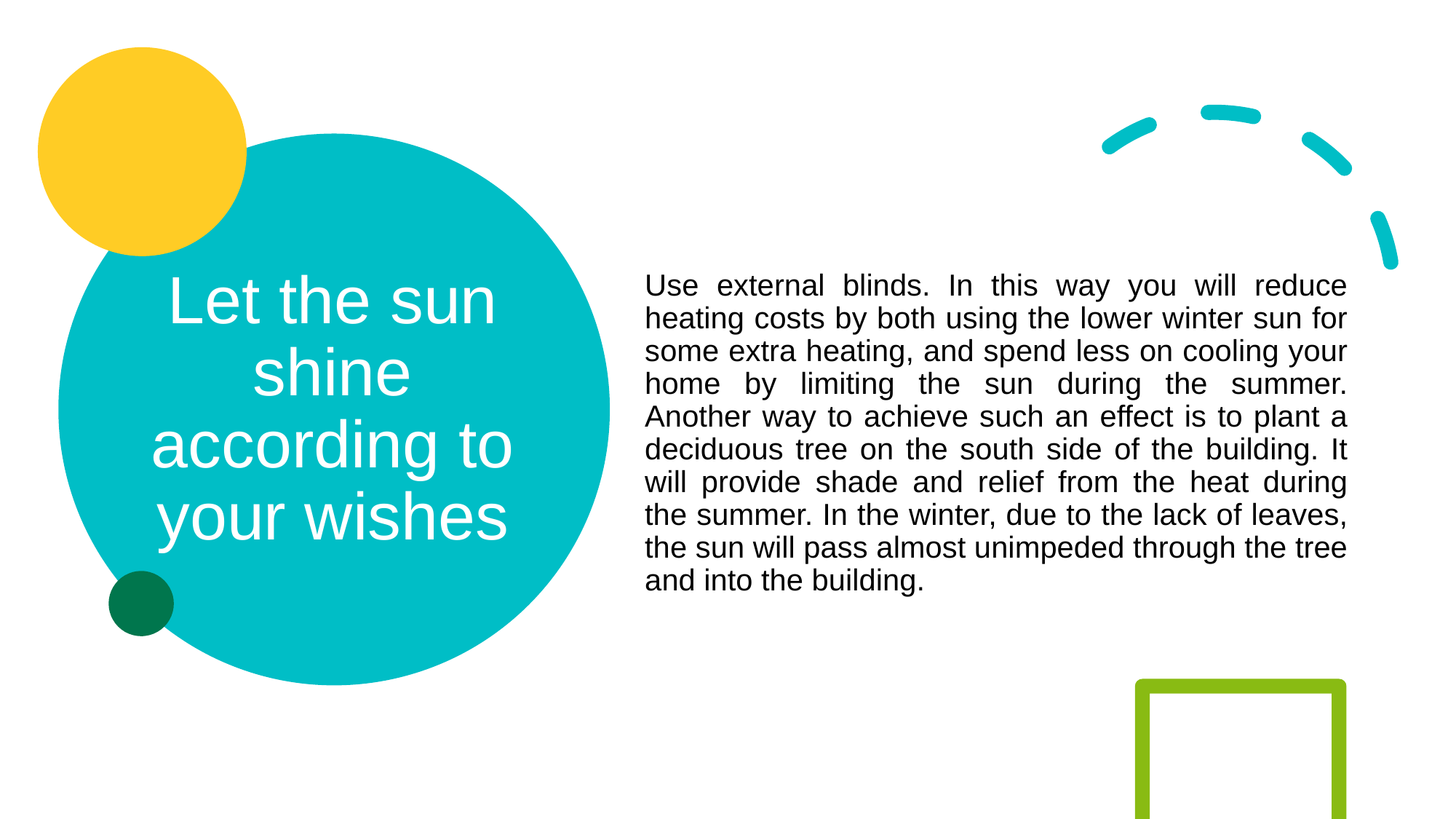

# Let the sun shine according to your wishes
Use external blinds. In this way you will reduce heating costs by both using the lower winter sun for some extra heating, and spend less on cooling your home by limiting the sun during the summer. Another way to achieve such an effect is to plant a deciduous tree on the south side of the building. It will provide shade and relief from the heat during the summer. In the winter, due to the lack of leaves, the sun will pass almost unimpeded through the tree and into the building.